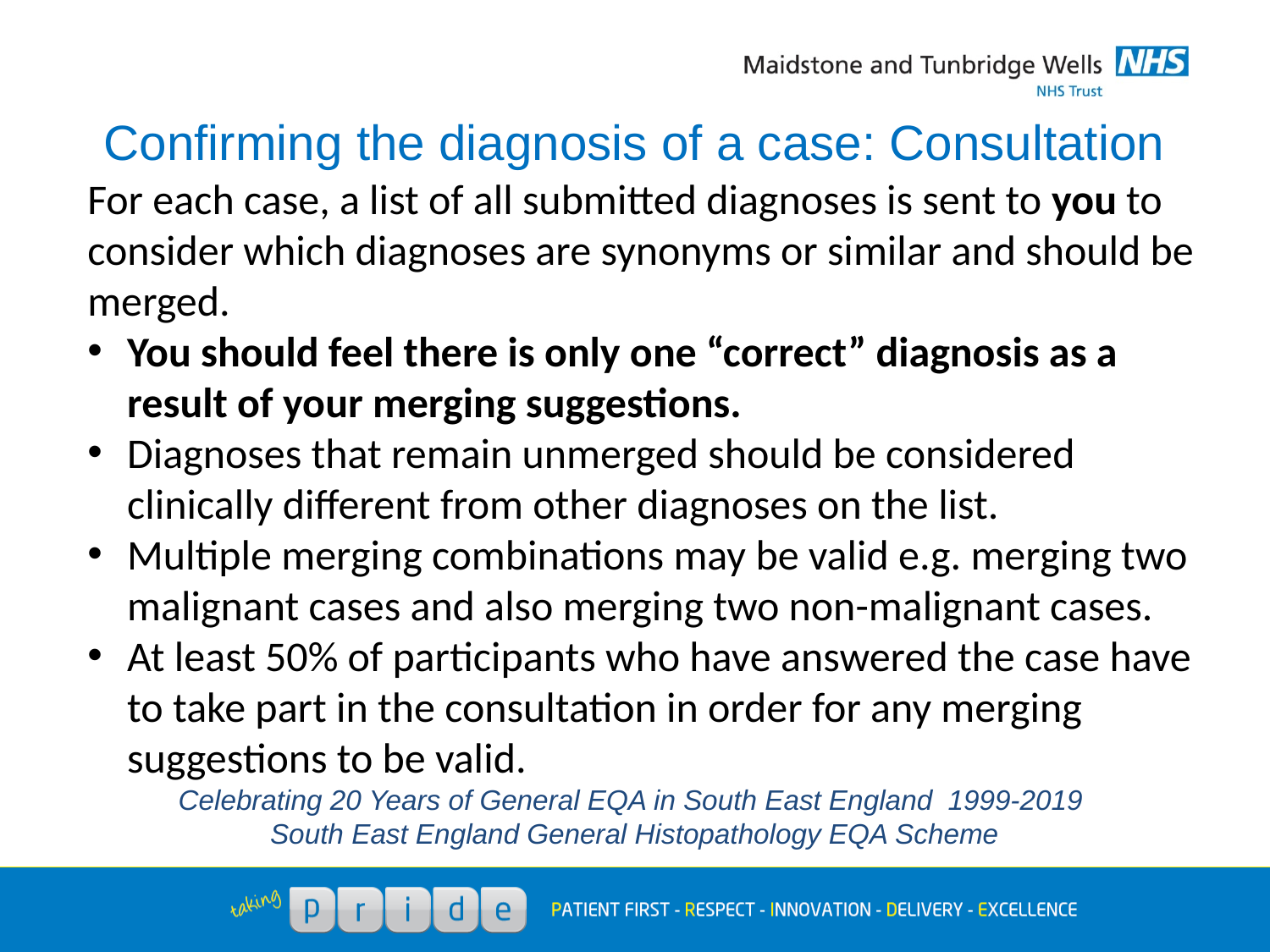

# Confirming the diagnosis of a case: Consultation
For each case, a list of all submitted diagnoses is sent to you to consider which diagnoses are synonyms or similar and should be merged.
You should feel there is only one “correct” diagnosis as a result of your merging suggestions.
Diagnoses that remain unmerged should be considered clinically different from other diagnoses on the list.
Multiple merging combinations may be valid e.g. merging two malignant cases and also merging two non-malignant cases.
At least 50% of participants who have answered the case have to take part in the consultation in order for any merging suggestions to be valid.
Celebrating 20 Years of General EQA in South East England  1999-2019
South East England General Histopathology EQA Scheme